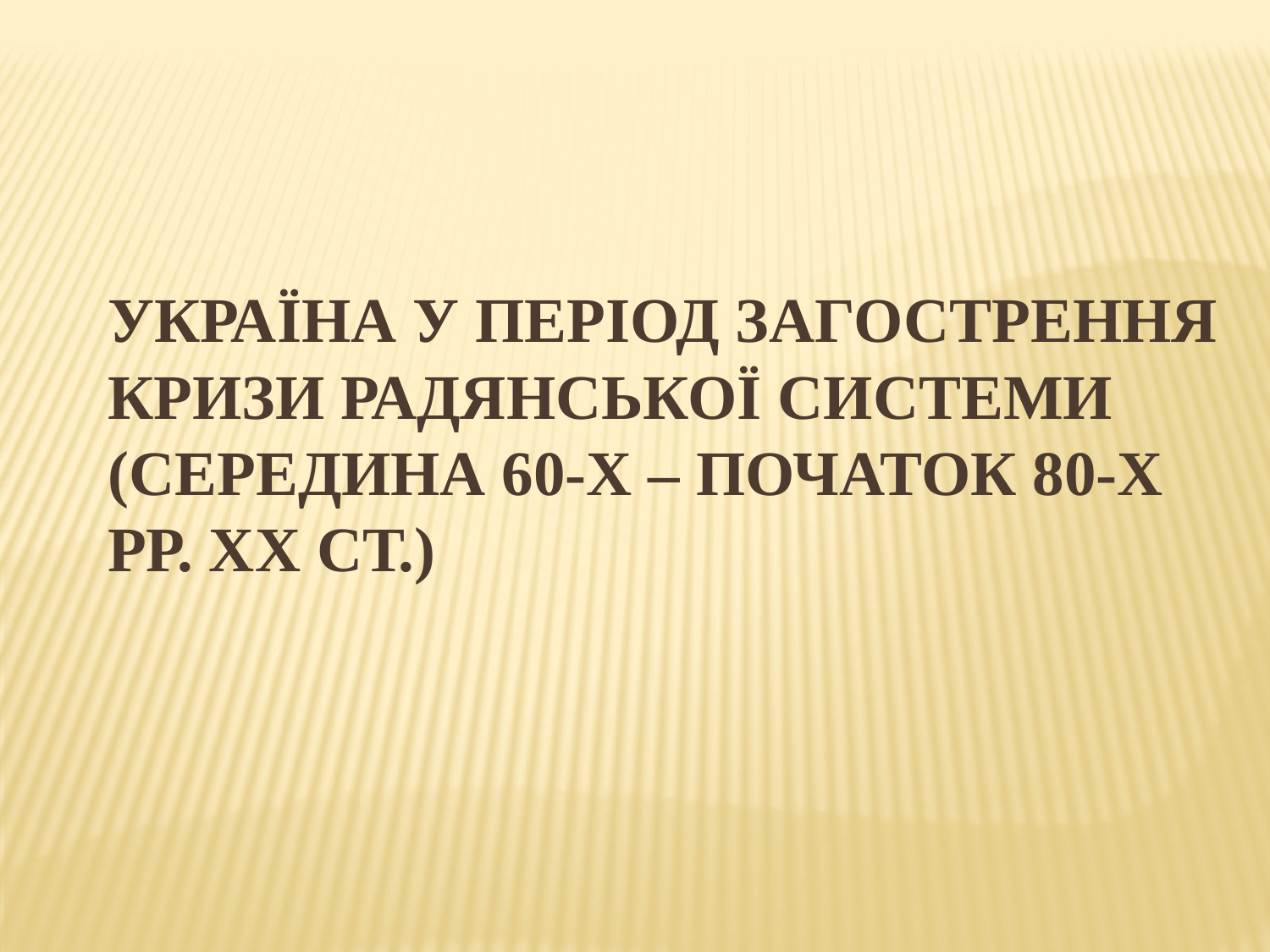

Україна у період загострення кризи радянської системи (середина 60-х – початок 80-х рр. ХХ ст.)